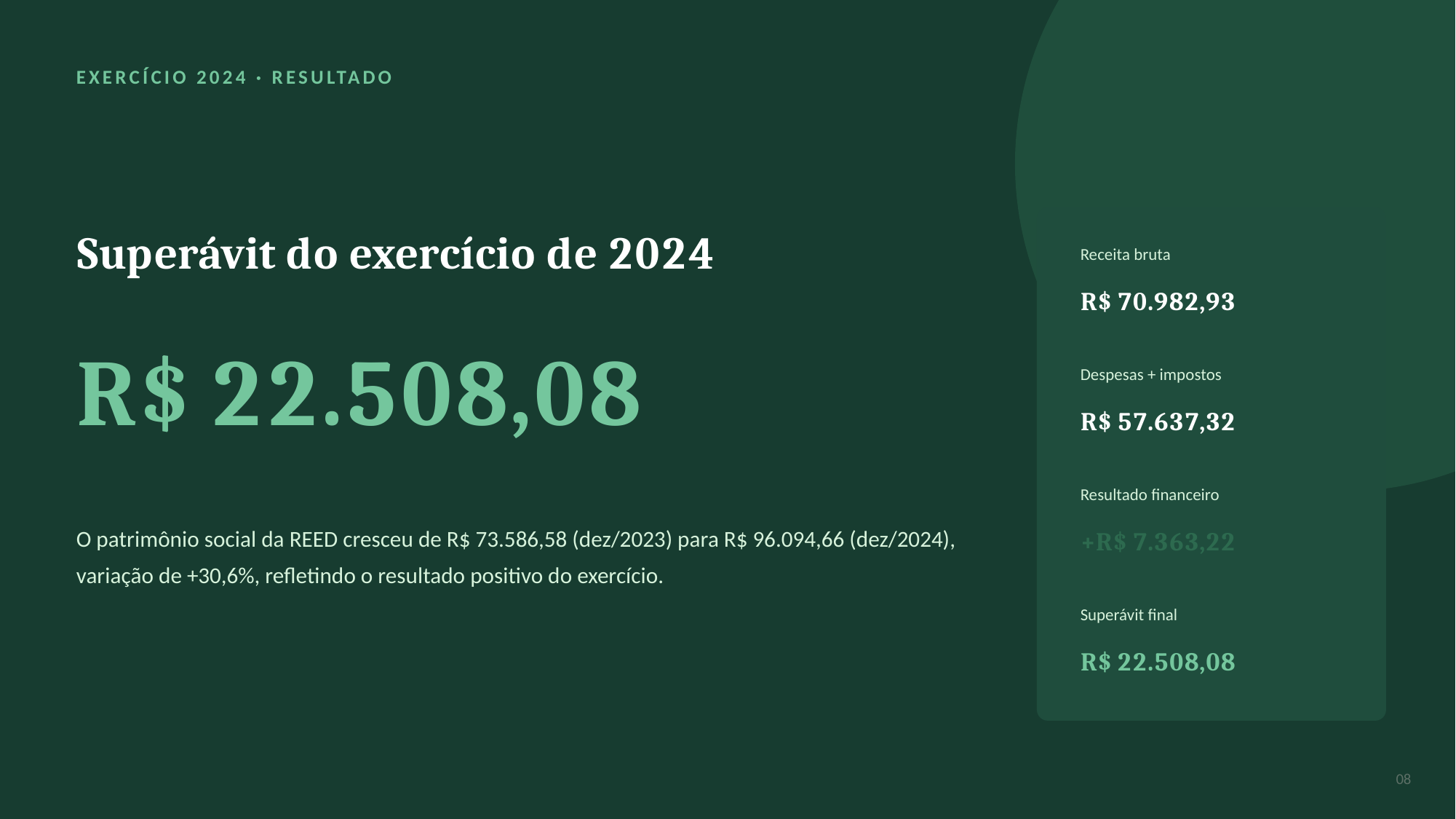

EXERCÍCIO 2024 · RESULTADO
Superávit do exercício de 2024

Receita bruta
R$ 70.982,93
R$ 22.508,08
Despesas + impostos
R$ 57.637,32
Resultado financeiro
O patrimônio social da REED cresceu de R$ 73.586,58 (dez/2023) para R$ 96.094,66 (dez/2024), variação de +30,6%, refletindo o resultado positivo do exercício.
+R$ 7.363,22
Superávit final
R$ 22.508,08
08